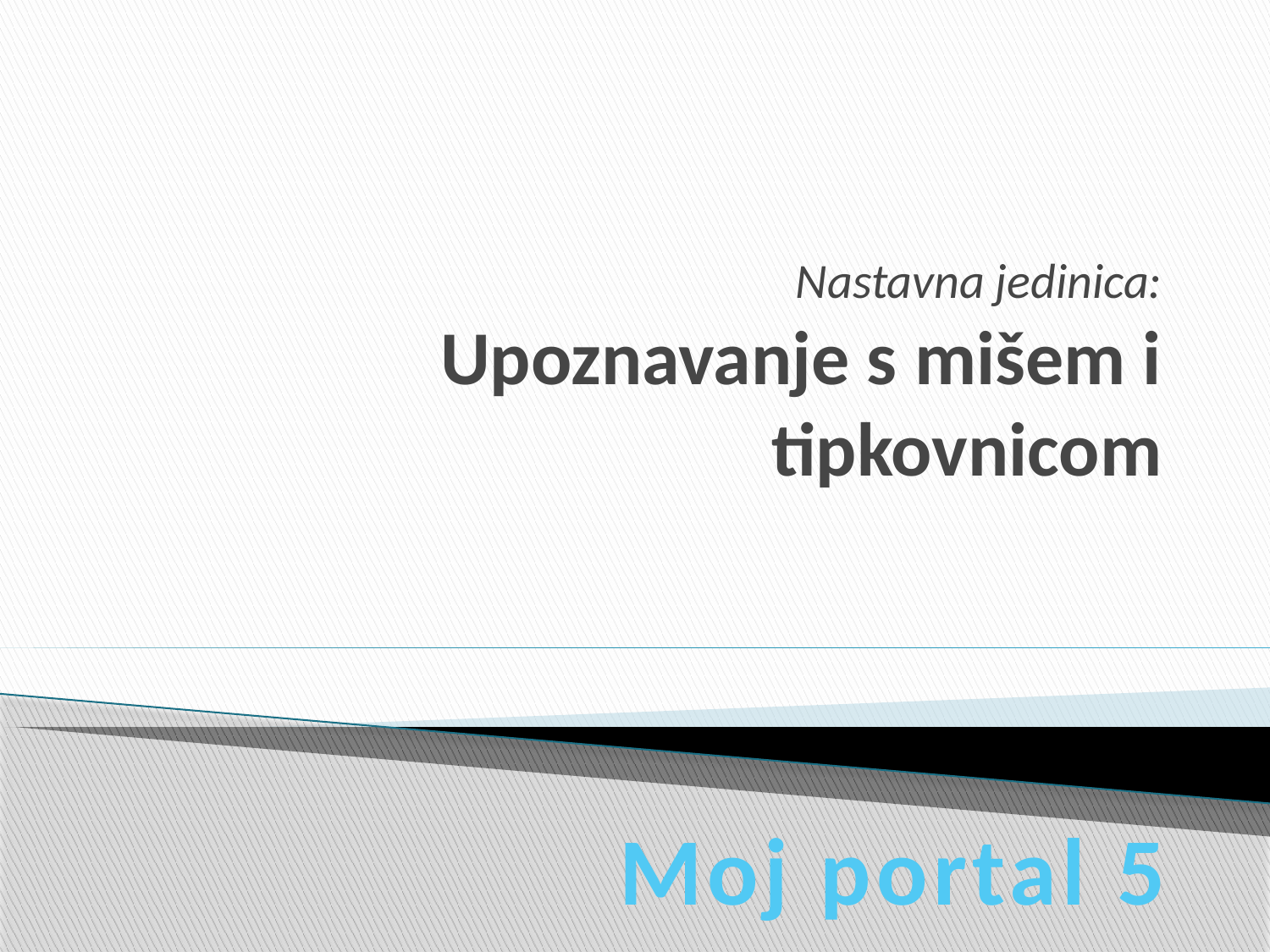

# Nastavna jedinica: Upoznavanje s mišem i tipkovnicom

Moj portal 5